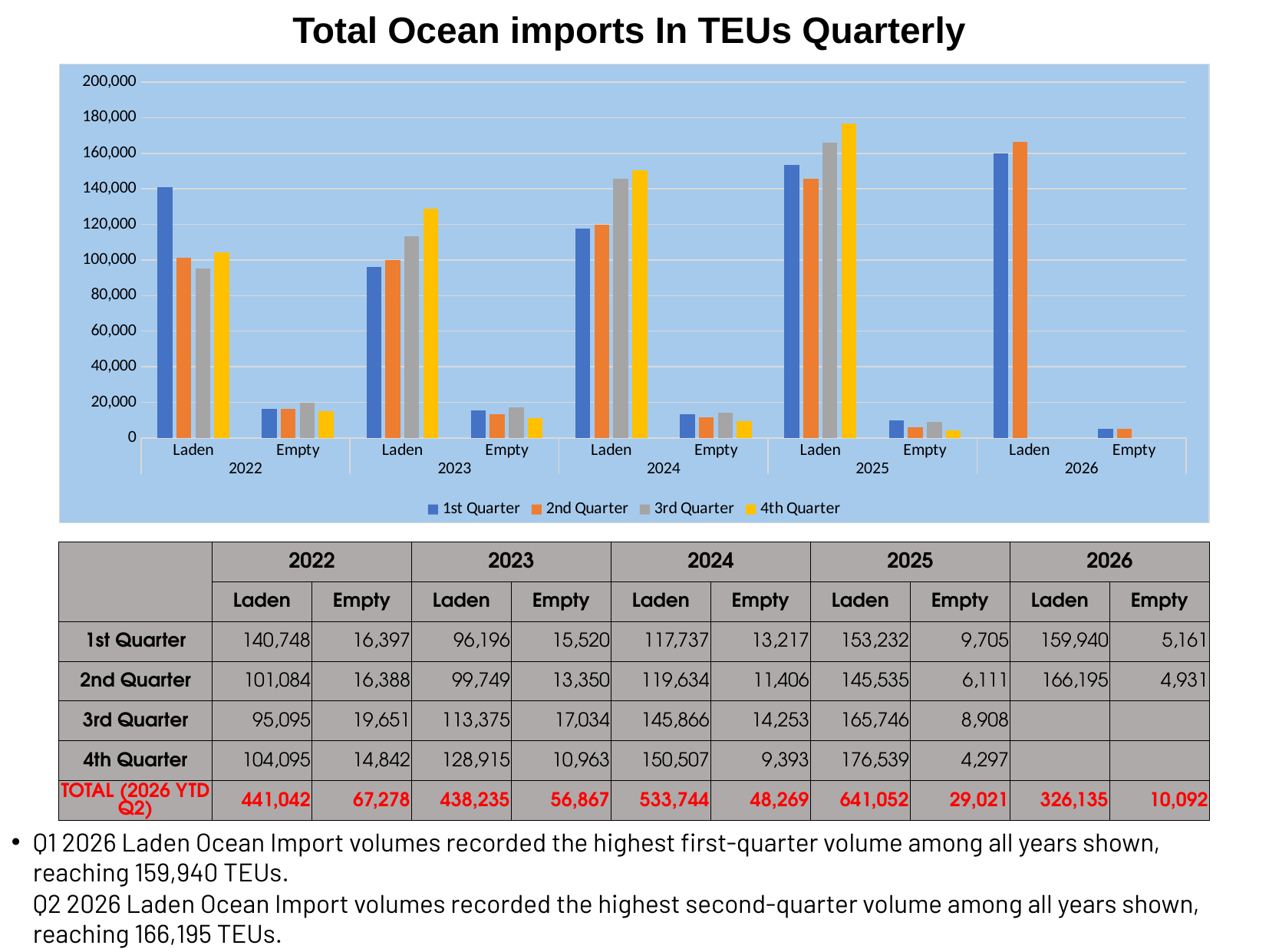

# Total Ocean imports In TEUs Quarterly

### Chart

| Category | 1st Quarter | 2nd Quarter | 3rd Quarter | 4th Quarter |
|---|---|---|---|---|
| Laden | 140748.0 | 101084.0 | 95095.0 | 104095.0 |
| Empty | 16397.0 | 16388.0 | 19651.0 | 14842.0 |
| Laden | 96196.0 | 99749.0 | 113375.0 | 128915.0 |
| Empty | 15520.0 | 13350.0 | 17034.0 | 10963.0 |
| Laden | 117737.0 | 119634.0 | 145866.0 | 150507.0 |
| Empty | 13217.0 | 11406.0 | 14253.0 | 9393.0 |
| Laden | 153232.0 | 145535.0 | 165746.0 | 176539.0 |
| Empty | 9705.0 | 6111.0 | 8908.0 | 4297.0 |
| Laden | 159940.0 | 166195.0 | None | None |
| Empty | 5161.0 | 4931.0 | None | None |
|  | 2022 |  | 2023 |  | 2024 |  | 2025 |  | 2026 |  |
| --- | --- | --- | --- | --- | --- | --- | --- | --- | --- | --- |
|  | Laden | Empty | Laden | Empty | Laden | Empty | Laden | Empty | Laden | Empty |
| 1st Quarter | 140,748 | 16,397 | 96,196 | 15,520 | 117,737 | 13,217 | 153,232 | 9,705 | 159,940 | 5,161 |
| 2nd Quarter | 101,084 | 16,388 | 99,749 | 13,350 | 119,634 | 11,406 | 145,535 | 6,111 | 166,195 | 4,931 |
| 3rd Quarter | 95,095 | 19,651 | 113,375 | 17,034 | 145,866 | 14,253 | 165,746 | 8,908 |  |  |
| 4th Quarter | 104,095 | 14,842 | 128,915 | 10,963 | 150,507 | 9,393 | 176,539 | 4,297 |  |  |
| TOTAL (2026 YTD Q2) | 441,042 | 67,278 | 438,235 | 56,867 | 533,744 | 48,269 | 641,052 | 29,021 | 326,135 | 10,092 |
Q1 2026 Laden Ocean Import volumes recorded the highest first-quarter volume among all years shown, reaching 159,940 TEUs.
Q2 2026 Laden Ocean Import volumes recorded the highest second-quarter volume among all years shown, reaching 166,195 TEUs.